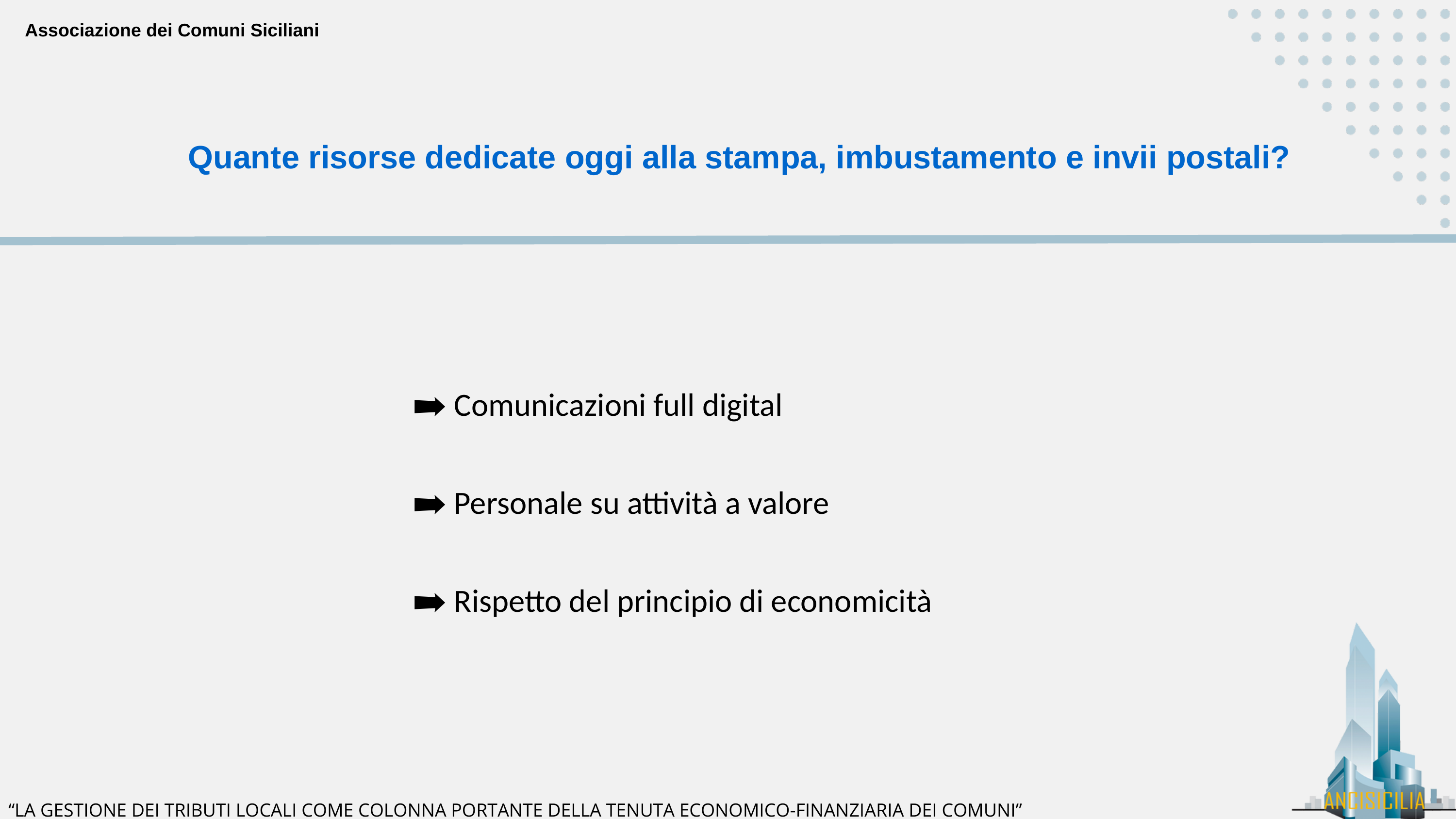

Associazione dei Comuni Siciliani

Quante risorse dedicate oggi alla stampa, imbustamento e invii postali?

➡️ Comunicazioni full digital

➡️ Personale su attività a valore

➡️ Rispetto del principio di economicità

“LA GESTIONE DEI TRIBUTI LOCALI COME COLONNA PORTANTE DELLA TENUTA ECONOMICO-FINANZIARIA DEI COMUNI”